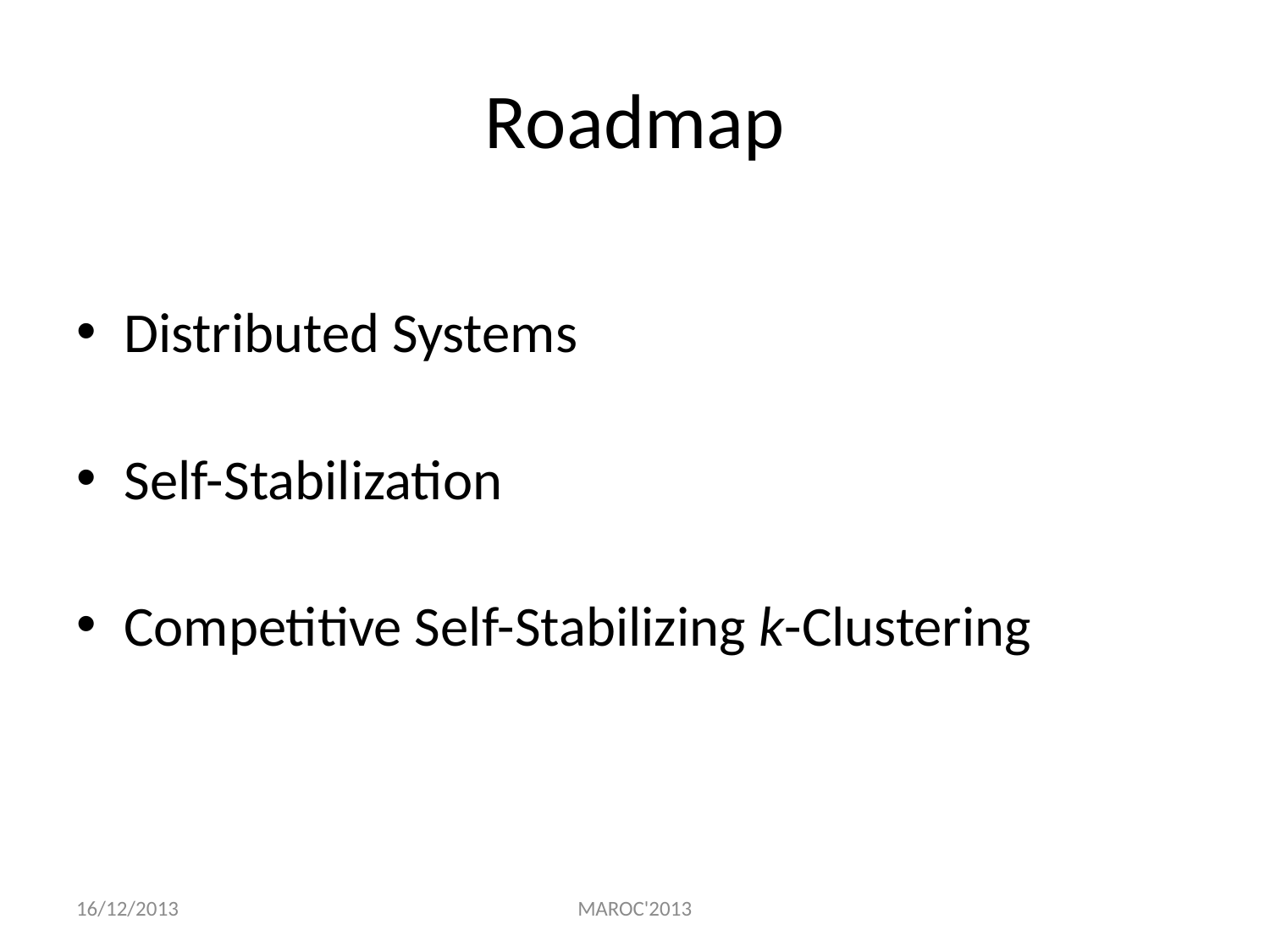

# Roadmap
Distributed Systems
Self-Stabilization
Competitive Self-Stabilizing k-Clustering
16/12/2013
MAROC'2013